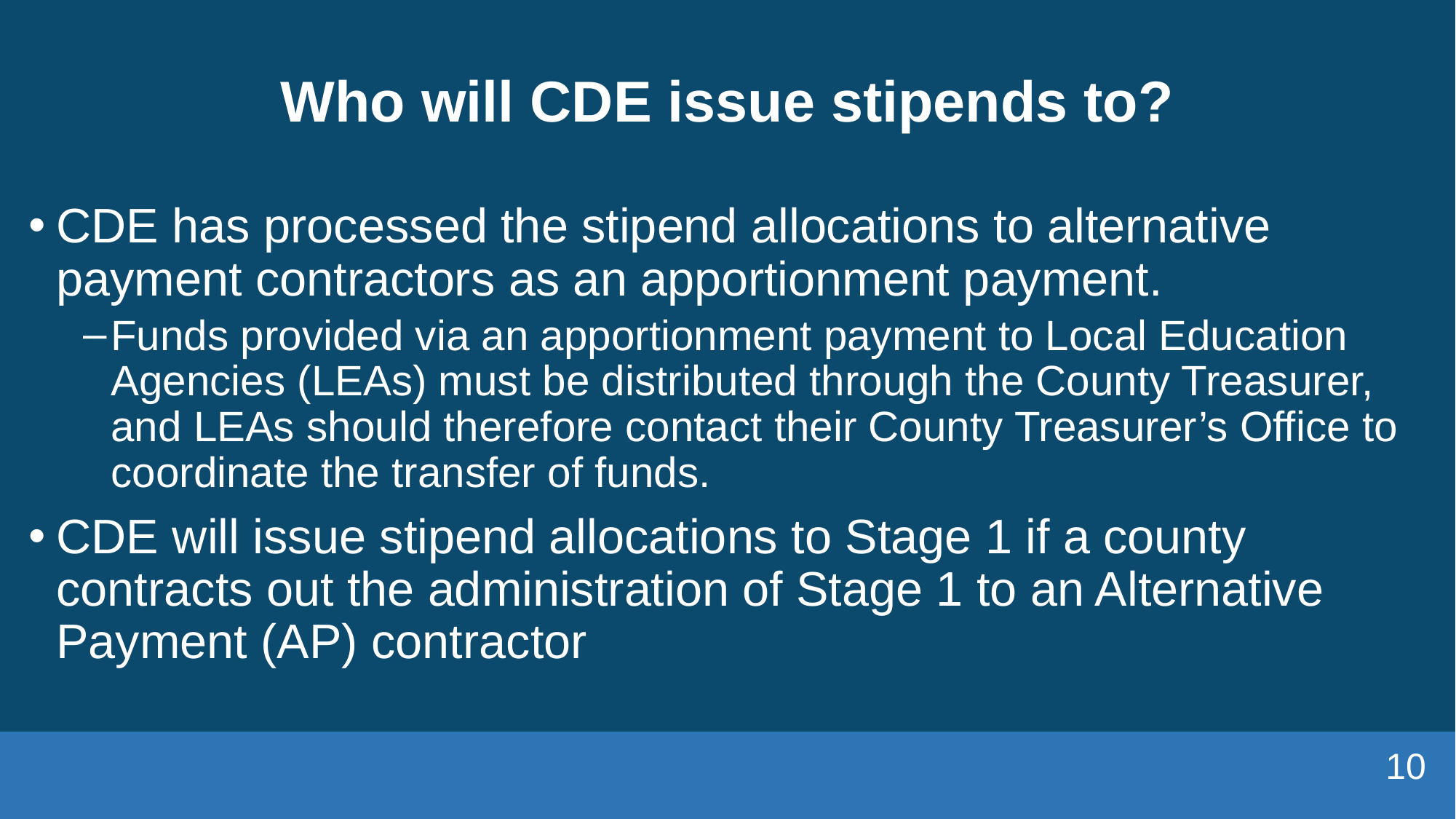

# Who will CDE issue stipends to?
CDE has processed the stipend allocations to alternative payment contractors as an apportionment payment.
Funds provided via an apportionment payment to Local Education Agencies (LEAs) must be distributed through the County Treasurer, and LEAs should therefore contact their County Treasurer’s Office to coordinate the transfer of funds.
CDE will issue stipend allocations to Stage 1 if a county contracts out the administration of Stage 1 to an Alternative Payment (AP) contractor
10